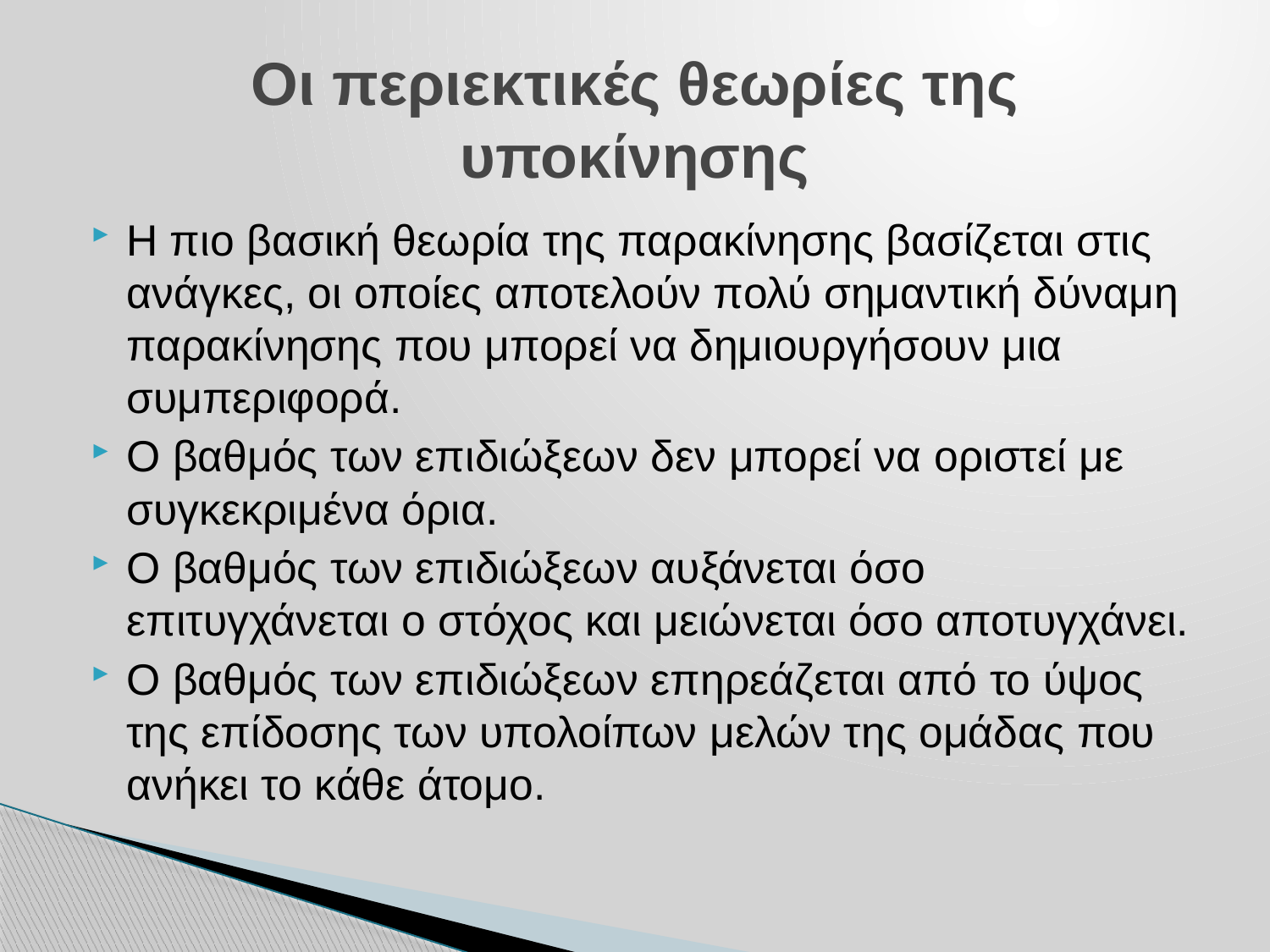

# Οι περιεκτικές θεωρίες της υποκίνησης
Η πιο βασική θεωρία της παρακίνησης βασίζεται στις ανάγκες, οι οποίες αποτελούν πολύ σημαντική δύναμη παρακίνησης που μπορεί να δημιουργήσουν μια συμπεριφορά.
Ο βαθμός των επιδιώξεων δεν μπορεί να οριστεί με συγκεκριμένα όρια.
Ο βαθμός των επιδιώξεων αυξάνεται όσο επιτυγχάνεται ο στόχος και μειώνεται όσο αποτυγχάνει.
Ο βαθμός των επιδιώξεων επηρεάζεται από το ύψος της επίδοσης των υπολοίπων μελών της ομάδας που ανήκει το κάθε άτομο.